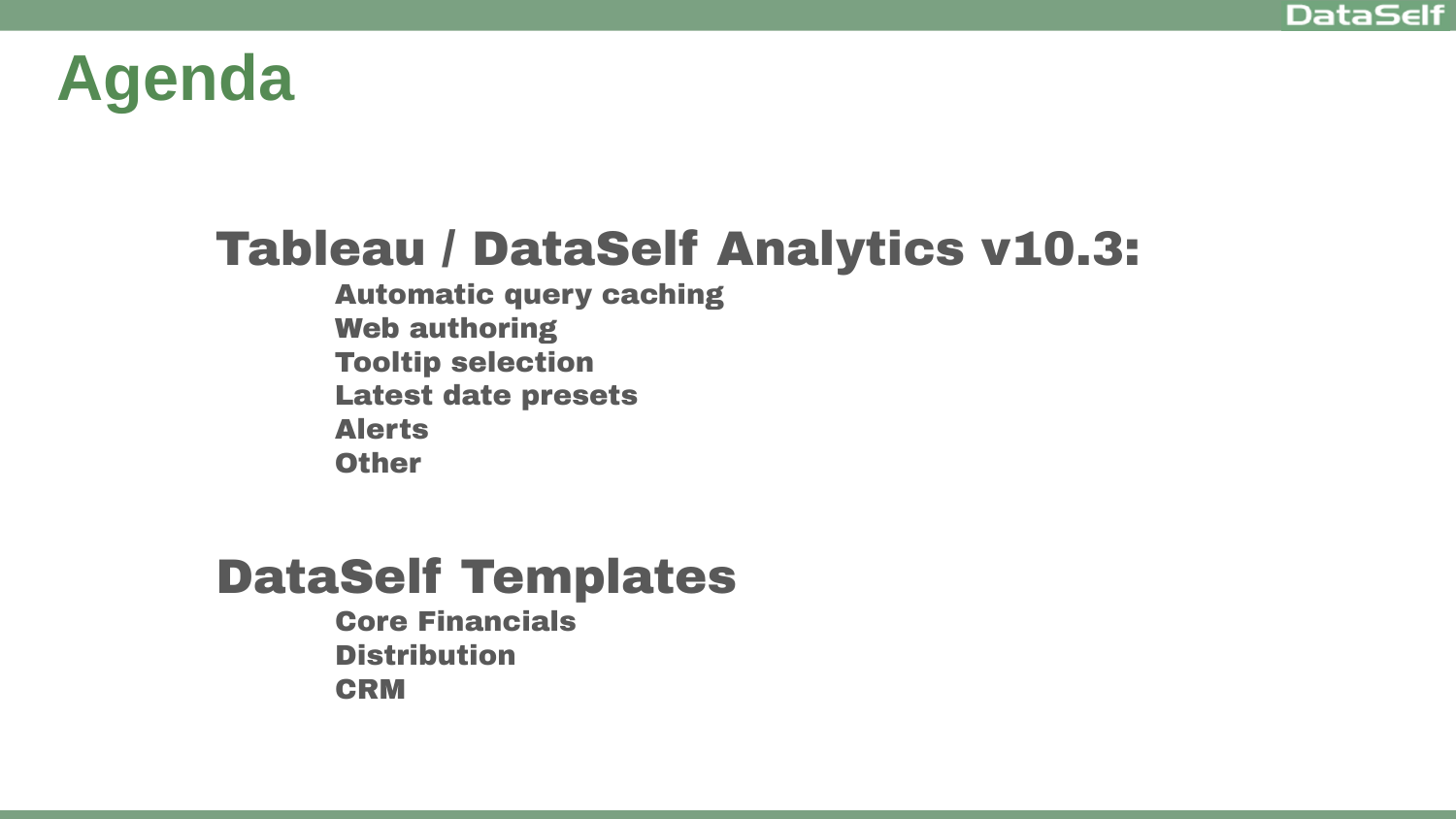

Agenda
Tableau / DataSelf Analytics v10.3:
Automatic query caching
Web authoring
Tooltip selection
Latest date presets
Alerts
Other
DataSelf Templates
Core Financials
Distribution
CRM